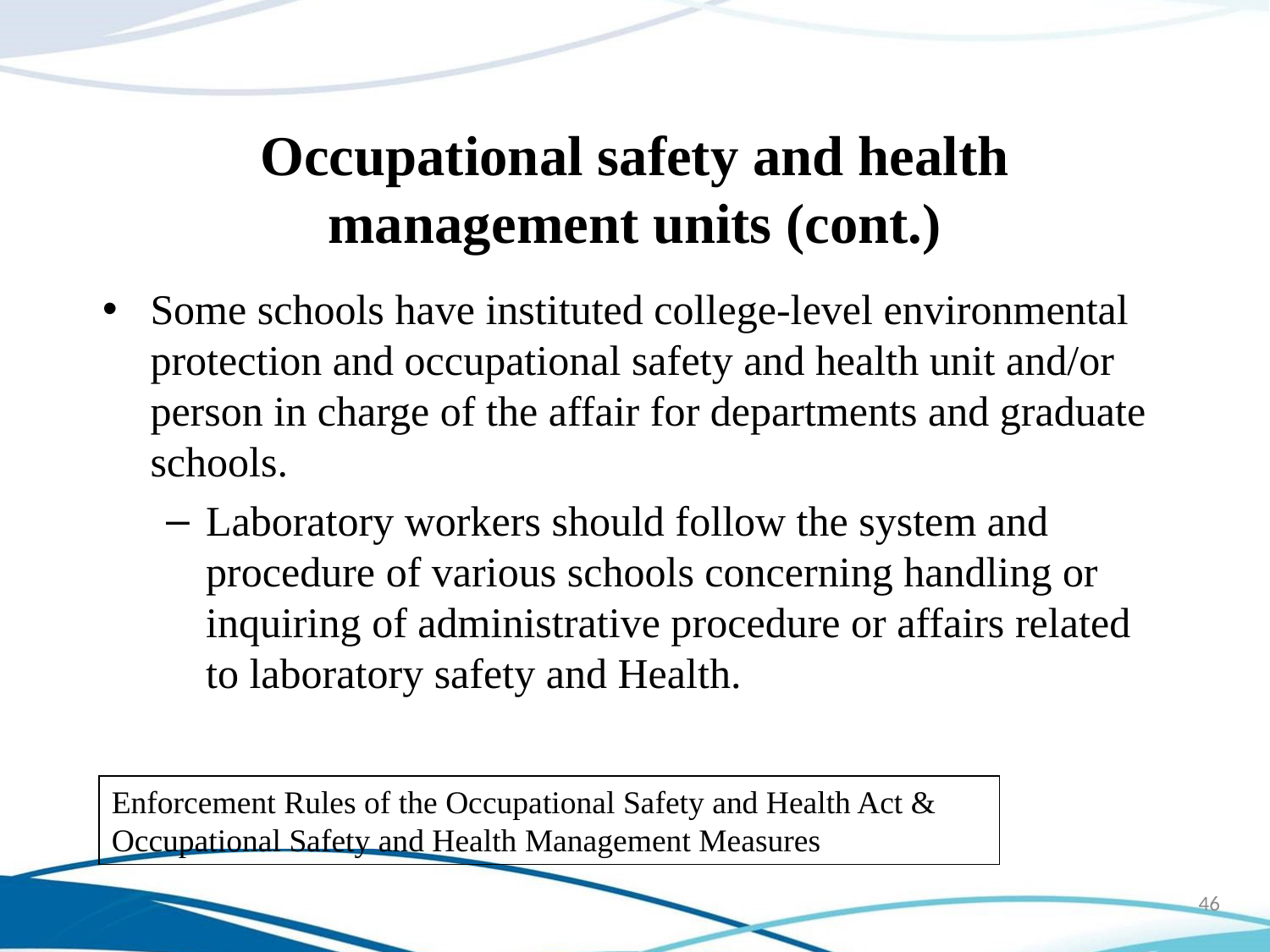

# Occupational safety and health management units (cont.)
Some schools have instituted college-level environmental protection and occupational safety and health unit and/or person in charge of the affair for departments and graduate schools.
Laboratory workers should follow the system and procedure of various schools concerning handling or inquiring of administrative procedure or affairs related to laboratory safety and Health.
Enforcement Rules of the Occupational Safety and Health Act & Occupational Safety and Health Management Measures
46